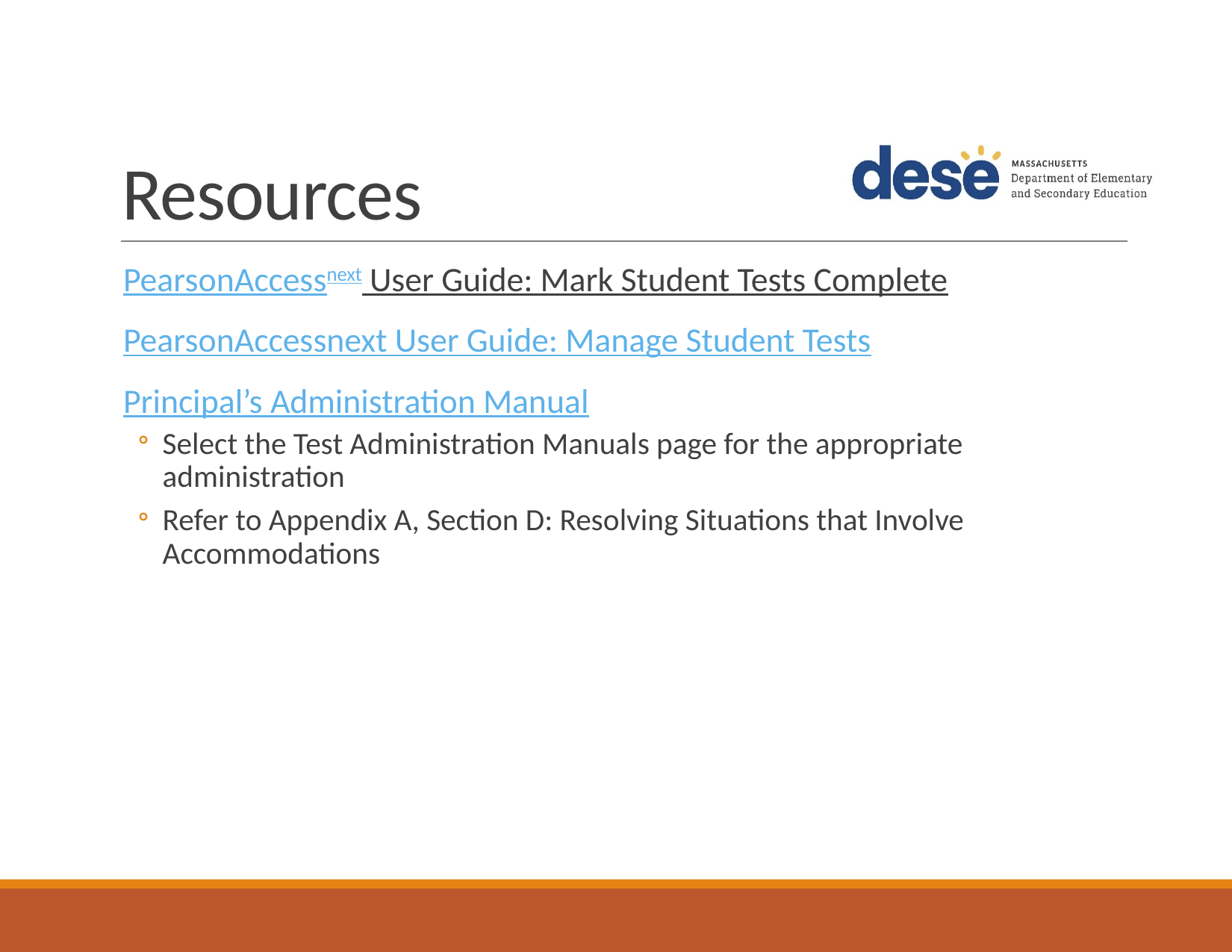

# Resources
PearsonAccessnext User Guide: Mark Student Tests Complete (https://support.assessment.pearson.com/x/igQHAQ)
PearsonAccessnext User Guide: Manage Student Tests (https://support.assessment.pearson.com/PAsup/testing/manage-student-tests)
Principal’s Administration Manual (https://www.doe.mass.edu/mcas/admin.html)
Select the Test Administration Manuals page for the appropriate administration
Refer to Appendix A, Section D: Resolving Situations that Involve Accommodations

Slide Resource URL Links:
Mark Student Tests Complete:
URL: https://support.assessment.pearson.com/x/igQHAQ
Manage Student Tests:
URL: https://support.assessment.pearson.com/PAsup/testing/manage-student-tests
MCAS Test Administration Resources:
URL: https://www.doe.mass.edu/mcas/admin.html